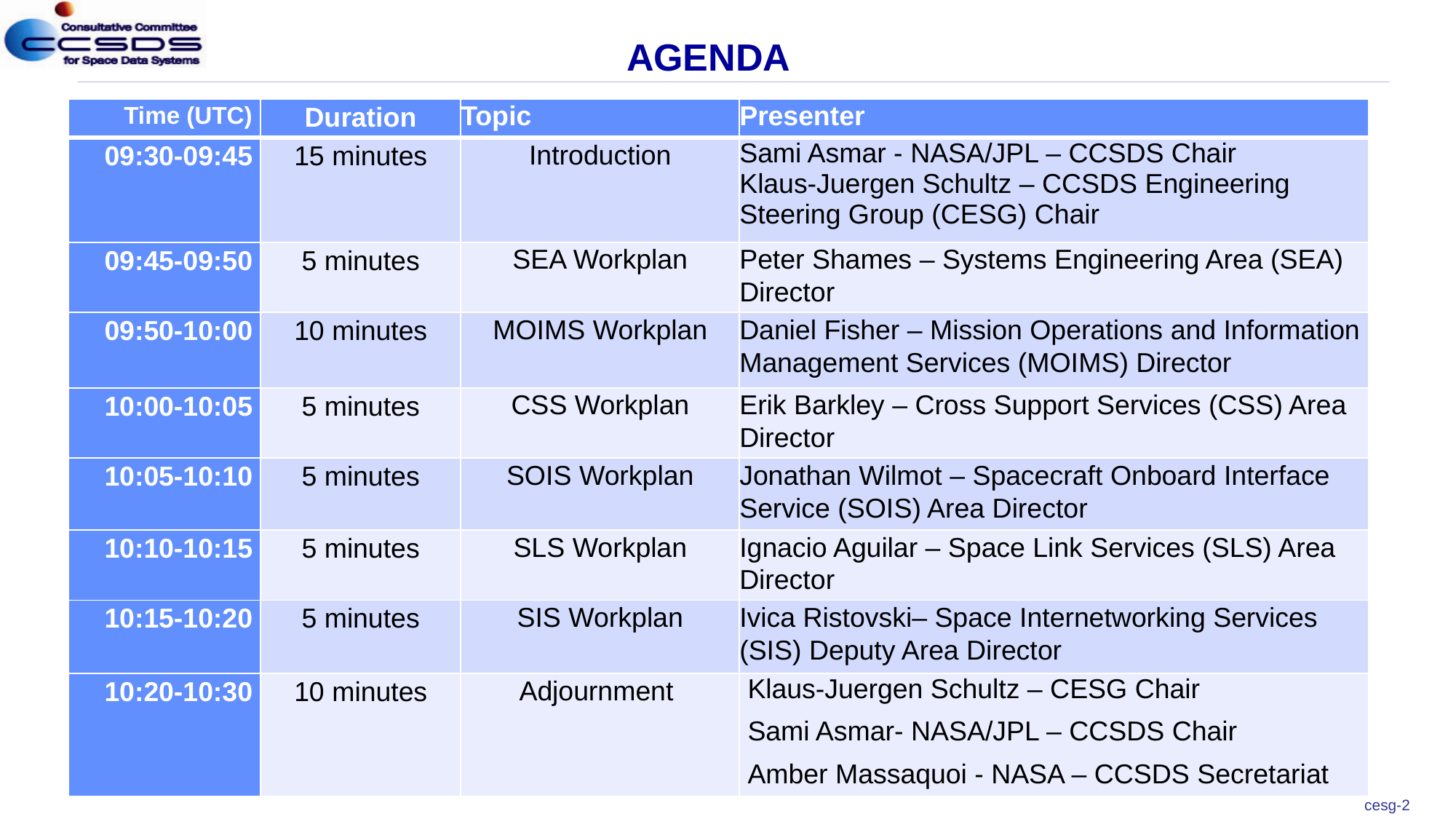

AGENDA
| Time (UTC) | Duration | Topic | Presenter |
| --- | --- | --- | --- |
| 09:30-09:45 | 15 minutes | Introduction | Sami Asmar - NASA/JPL – CCSDS Chair Klaus-Juergen Schultz – CCSDS Engineering Steering Group (CESG) Chair |
| 09:45-09:50 | 5 minutes | SEA Workplan | Peter Shames – Systems Engineering Area (SEA) Director |
| 09:50-10:00 | 10 minutes | MOIMS Workplan | Daniel Fisher – Mission Operations and Information Management Services (MOIMS) Director |
| 10:00-10:05 | 5 minutes | CSS Workplan | Erik Barkley – Cross Support Services (CSS) Area Director |
| 10:05-10:10 | 5 minutes | SOIS Workplan | Jonathan Wilmot – Spacecraft Onboard Interface Service (SOIS) Area Director |
| 10:10-10:15 | 5 minutes | SLS Workplan | Ignacio Aguilar – Space Link Services (SLS) Area Director |
| 10:15-10:20 | 5 minutes | SIS Workplan | Ivica Ristovski– Space Internetworking Services (SIS) Deputy Area Director |
| 10:20-10:30 | 10 minutes | Adjournment | Klaus-Juergen Schultz – CESG Chair Sami Asmar- NASA/JPL – CCSDS Chair Amber Massaquoi - NASA – CCSDS Secretariat |